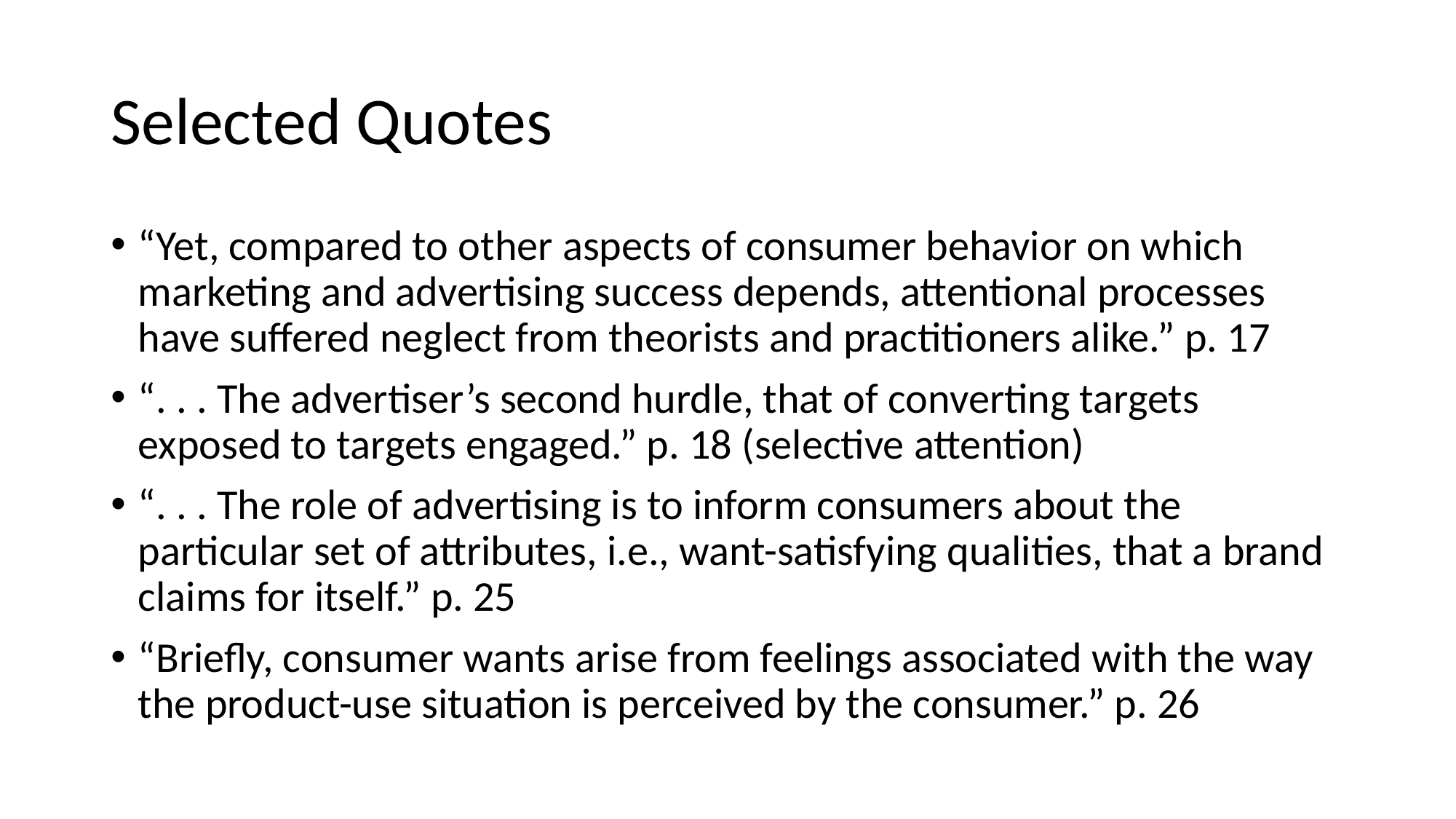

# Selected Quotes
“Yet, compared to other aspects of consumer behavior on which marketing and advertising success depends, attentional processes have suffered neglect from theorists and practitioners alike.” p. 17
“. . . The advertiser’s second hurdle, that of converting targets exposed to targets engaged.” p. 18 (selective attention)
“. . . The role of advertising is to inform consumers about the particular set of attributes, i.e., want-satisfying qualities, that a brand claims for itself.” p. 25
“Briefly, consumer wants arise from feelings associated with the way the product-use situation is perceived by the consumer.” p. 26